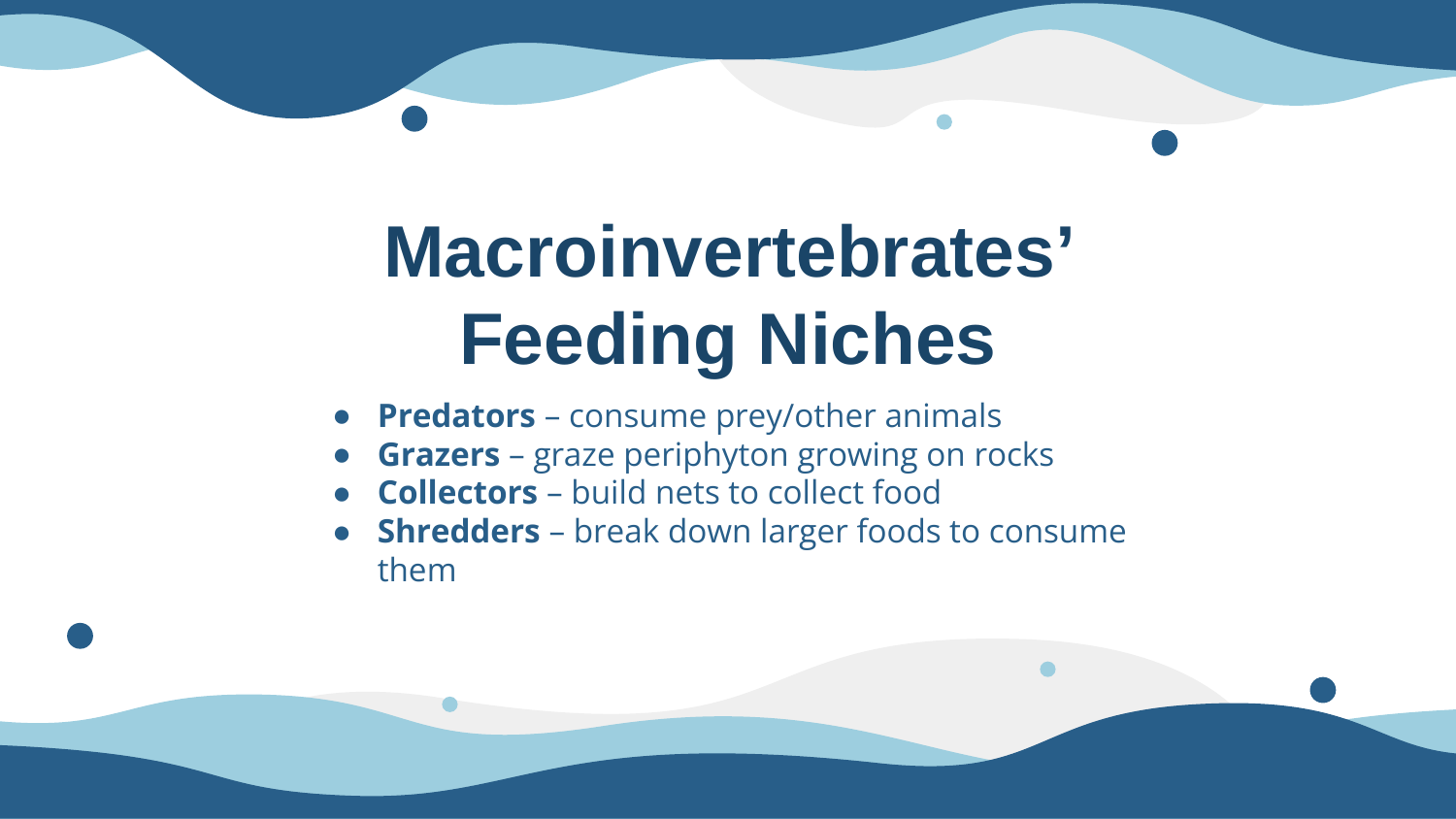

# Macroinvertebrates’ Feeding Niches
Predators – consume prey/other animals
Grazers – graze periphyton growing on rocks
Collectors – build nets to collect food
Shredders – break down larger foods to consume them